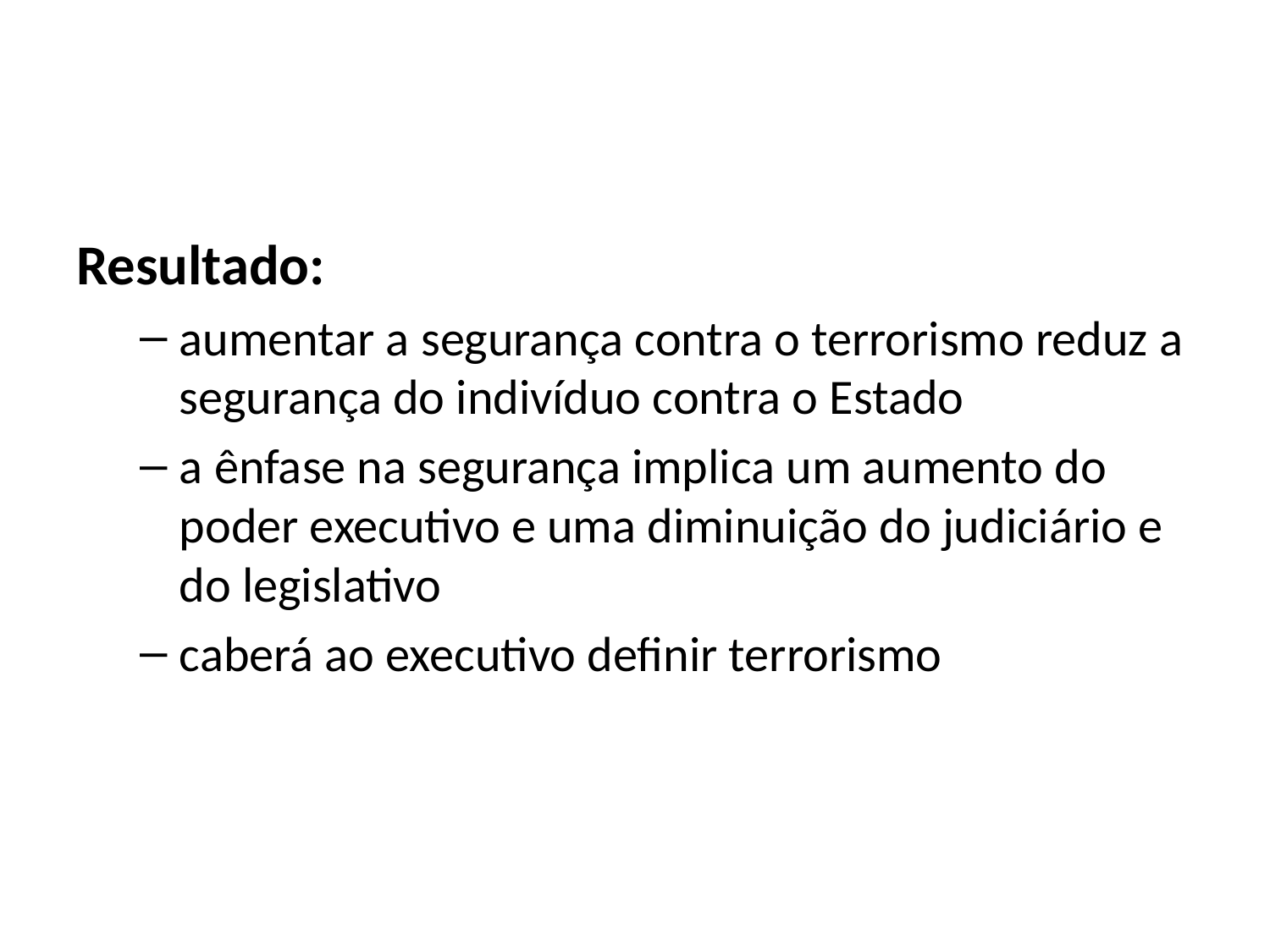

#
Resultado:
aumentar a segurança contra o terrorismo reduz a segurança do indivíduo contra o Estado
a ênfase na segurança implica um aumento do poder executivo e uma diminuição do judiciário e do legislativo
caberá ao executivo definir terrorismo